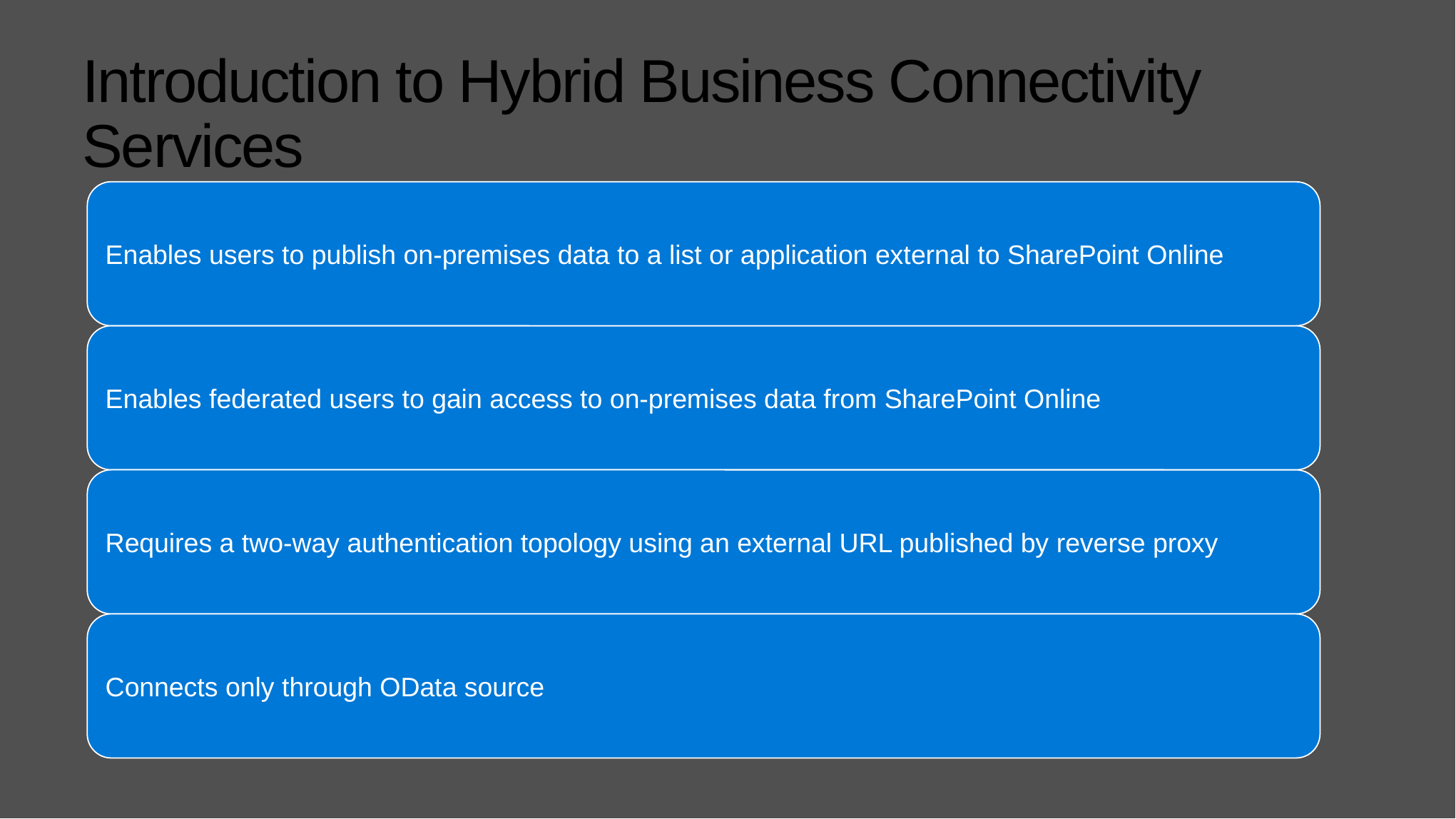

# Introduction to Hybrid Business Connectivity Services
Enables users to publish on-premises data to a list or application external to SharePoint Online
Enables federated users to gain access to on-premises data from SharePoint Online
Requires a two-way authentication topology using an external URL published by reverse proxy
Connects only through OData source